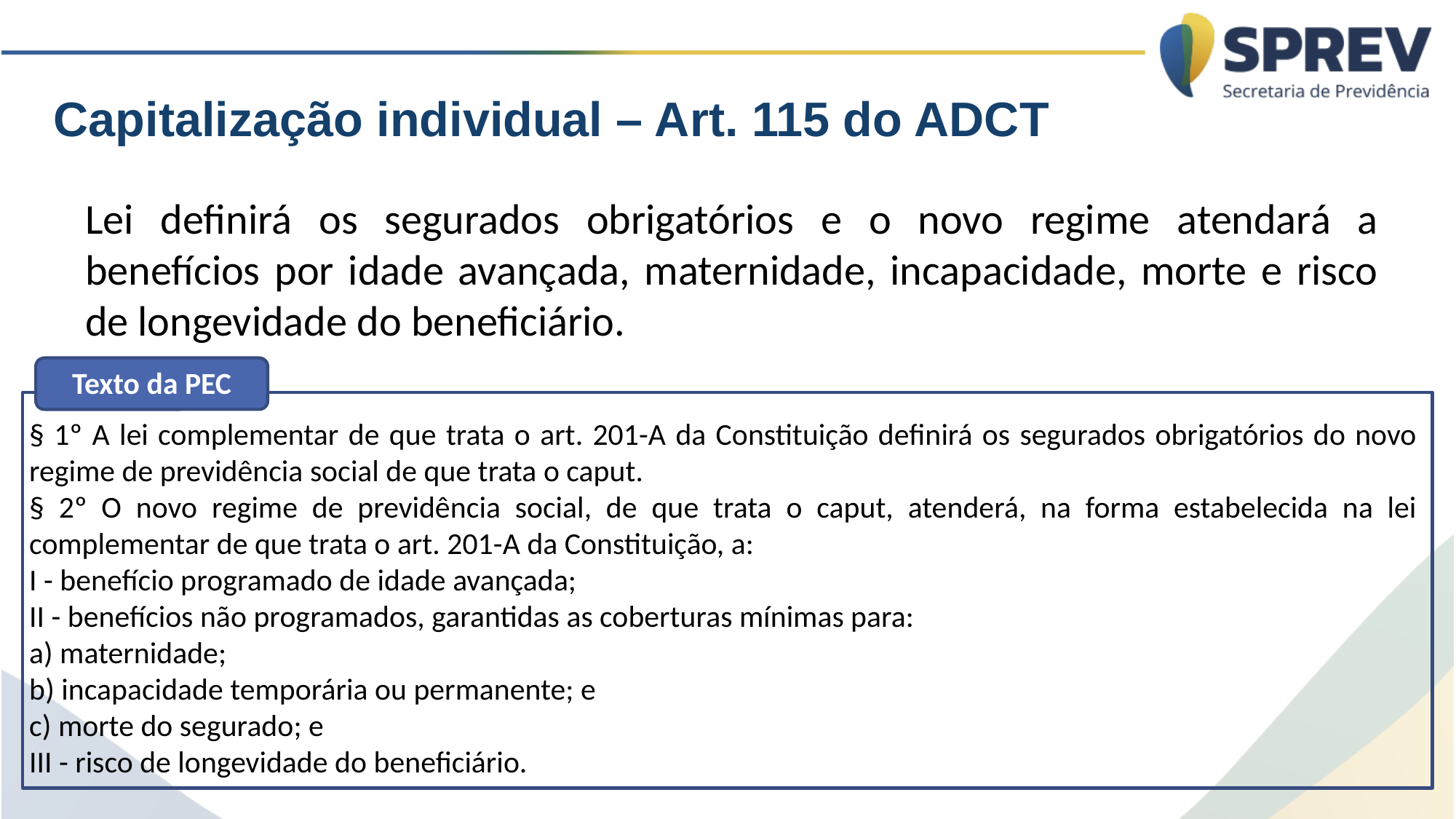

Capitalização individual – Art. 115 do ADCT
Lei definirá os segurados obrigatórios e o novo regime atendará a benefícios por idade avançada, maternidade, incapacidade, morte e risco de longevidade do beneficiário.

Texto da PEC

§ 1º A lei complementar de que trata o art. 201-A da Constituição definirá os segurados obrigatórios do novo regime de previdência social de que trata o caput.
§ 2º O novo regime de previdência social, de que trata o caput, atenderá, na forma estabelecida na lei complementar de que trata o art. 201-A da Constituição, a:
I - benefício programado de idade avançada;
II - benefícios não programados, garantidas as coberturas mínimas para:
a) maternidade;
b) incapacidade temporária ou permanente; e
c) morte do segurado; e
III - risco de longevidade do beneficiário.